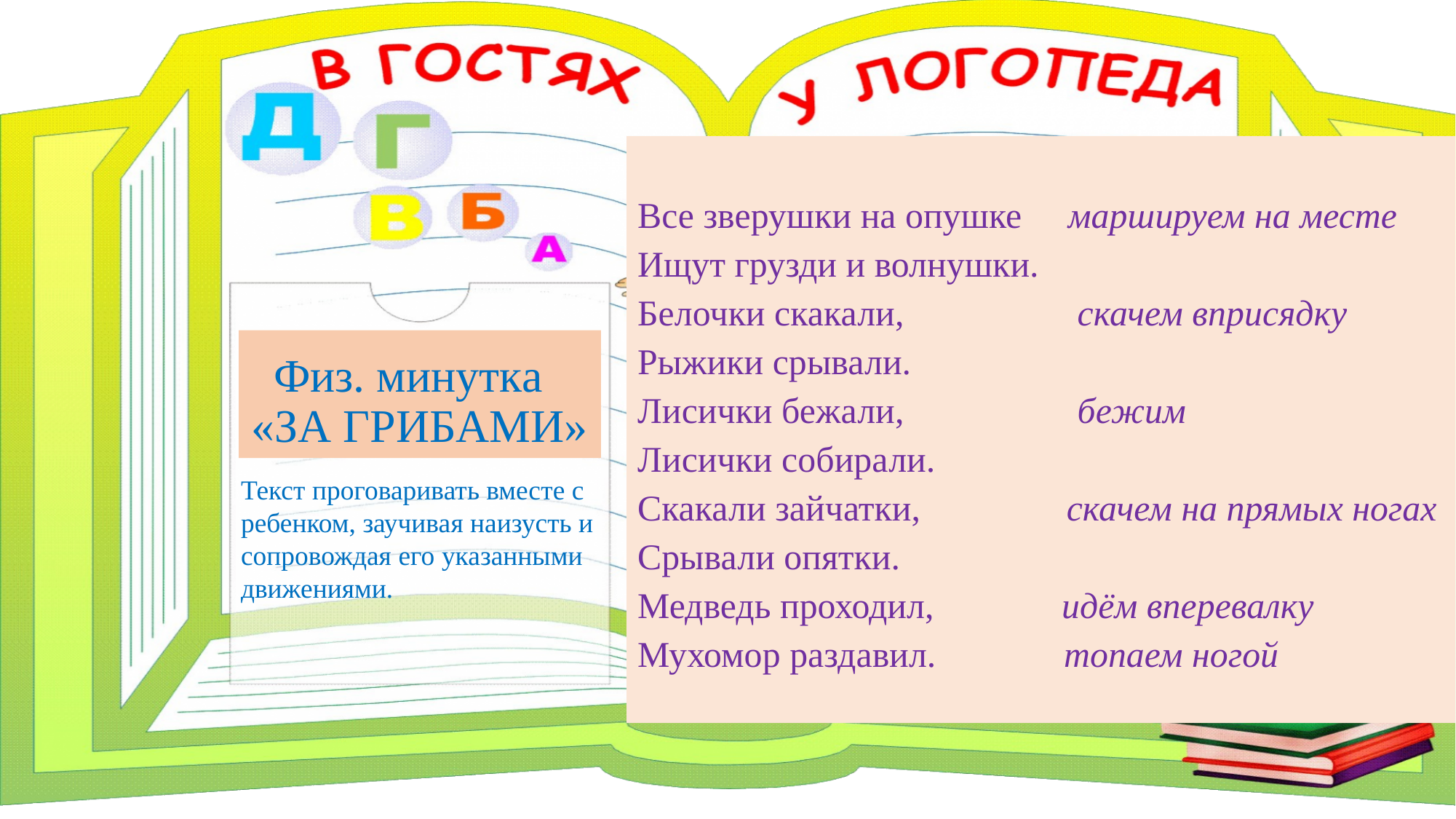

Все зверушки на опушке     маршируем на месте
Ищут грузди и волнушки.
Белочки скакали,                   скачем вприсядку
Рыжики срывали.
Лисички бежали,                   бежим
Лисички собирали.
Скакали зайчатки,                скачем на прямых ногах
Срывали опятки.
Медведь проходил,              идём вперевалку
Мухомор раздавил.              топаем ногой
# Физ. минутка   «ЗА ГРИБАМИ»
Текст проговаривать вместе с ребенком, заучивая наизусть и
сопровождая его указанными движениями.